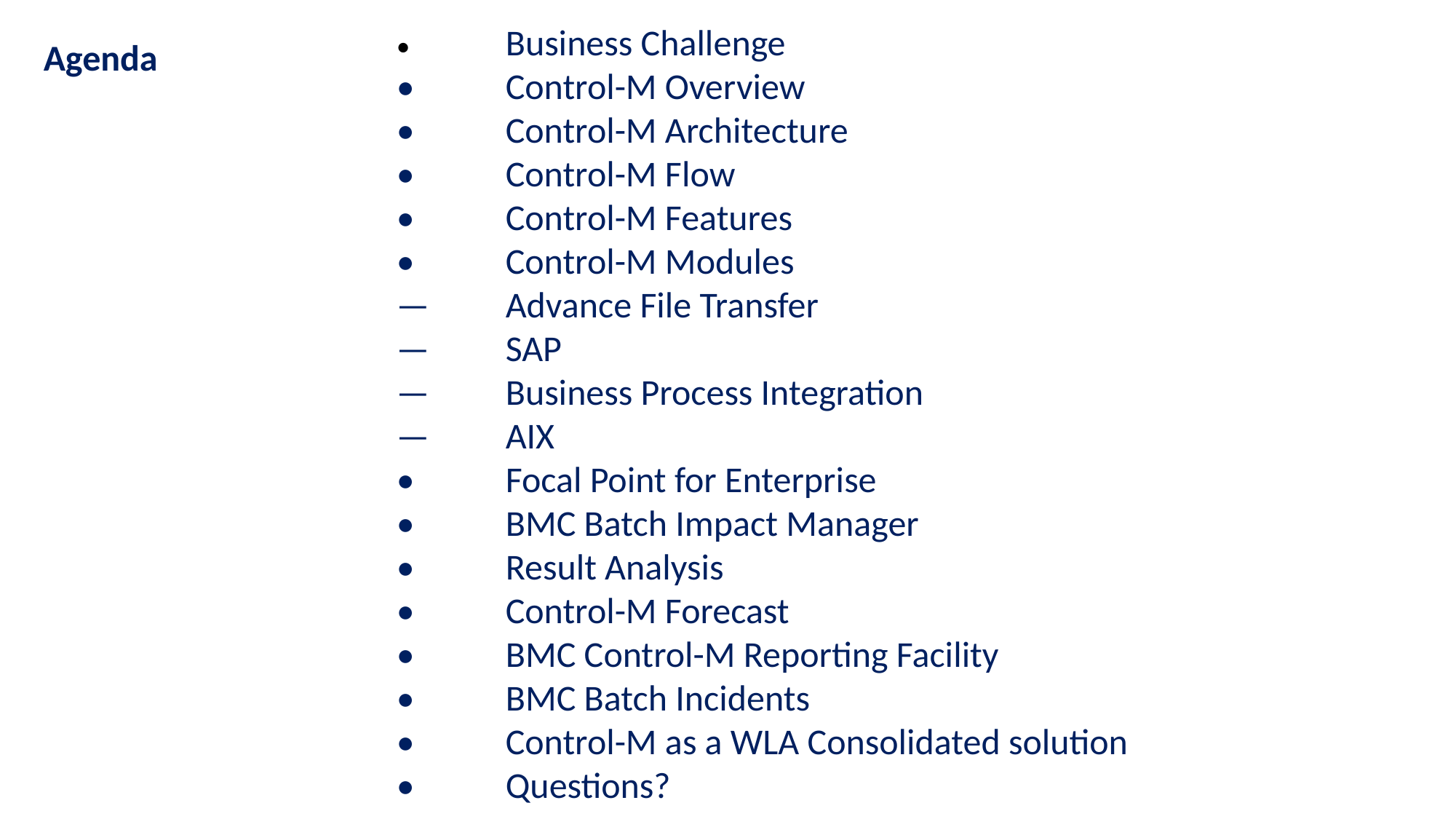

•	Business Challenge
•	Control-M Overview
•	Control-M Architecture
•	Control-M Flow
•	Control-M Features
•	Control-M Modules
—	Advance File Transfer
—	SAP
—	Business Process Integration
—	AIX
•	Focal Point for Enterprise
•	BMC Batch Impact Manager
•	Result Analysis
•	Control-M Forecast
•	BMC Control-M Reporting Facility
•	BMC Batch Incidents
•	Control-M as a WLA Consolidated solution
•	Questions?
Agenda